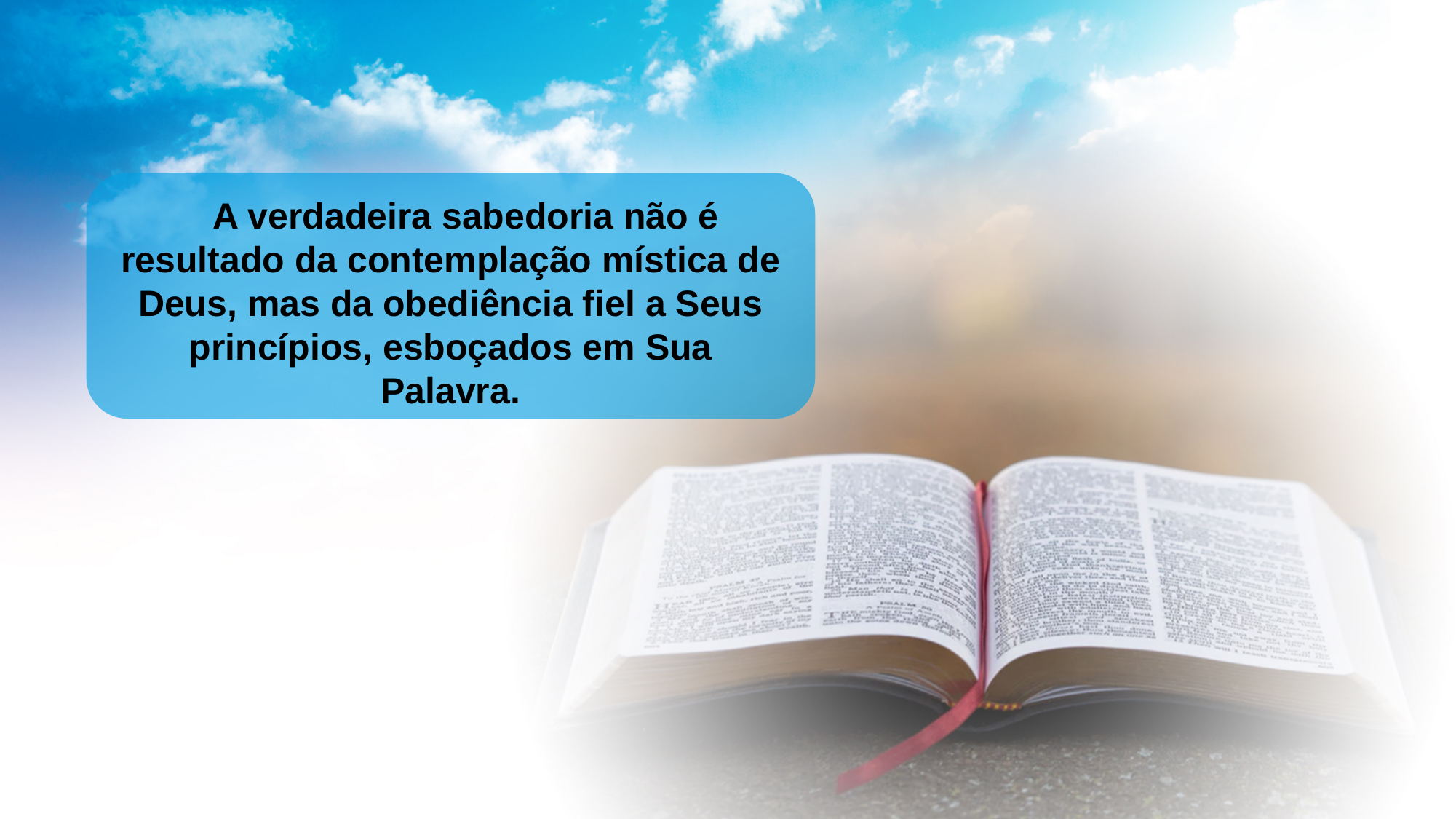

A verdadeira sabedoria não é resultado da contemplação mística de Deus, mas da obediência ﬁel a Seus princípios, esboçados em Sua Palavra.